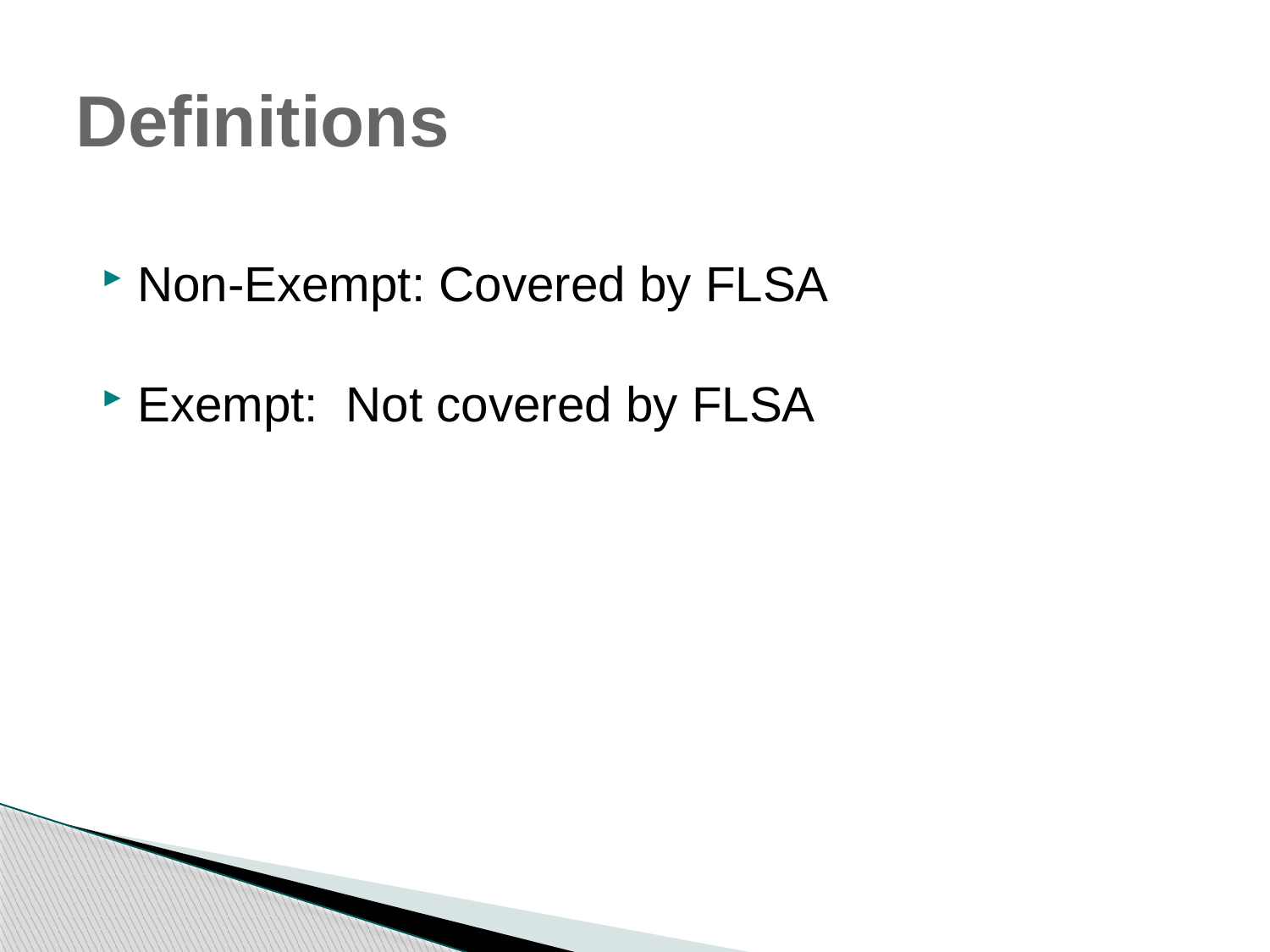

# Definitions

Non-Exempt: Covered by FLSA

Exempt:  Not covered by FLSA